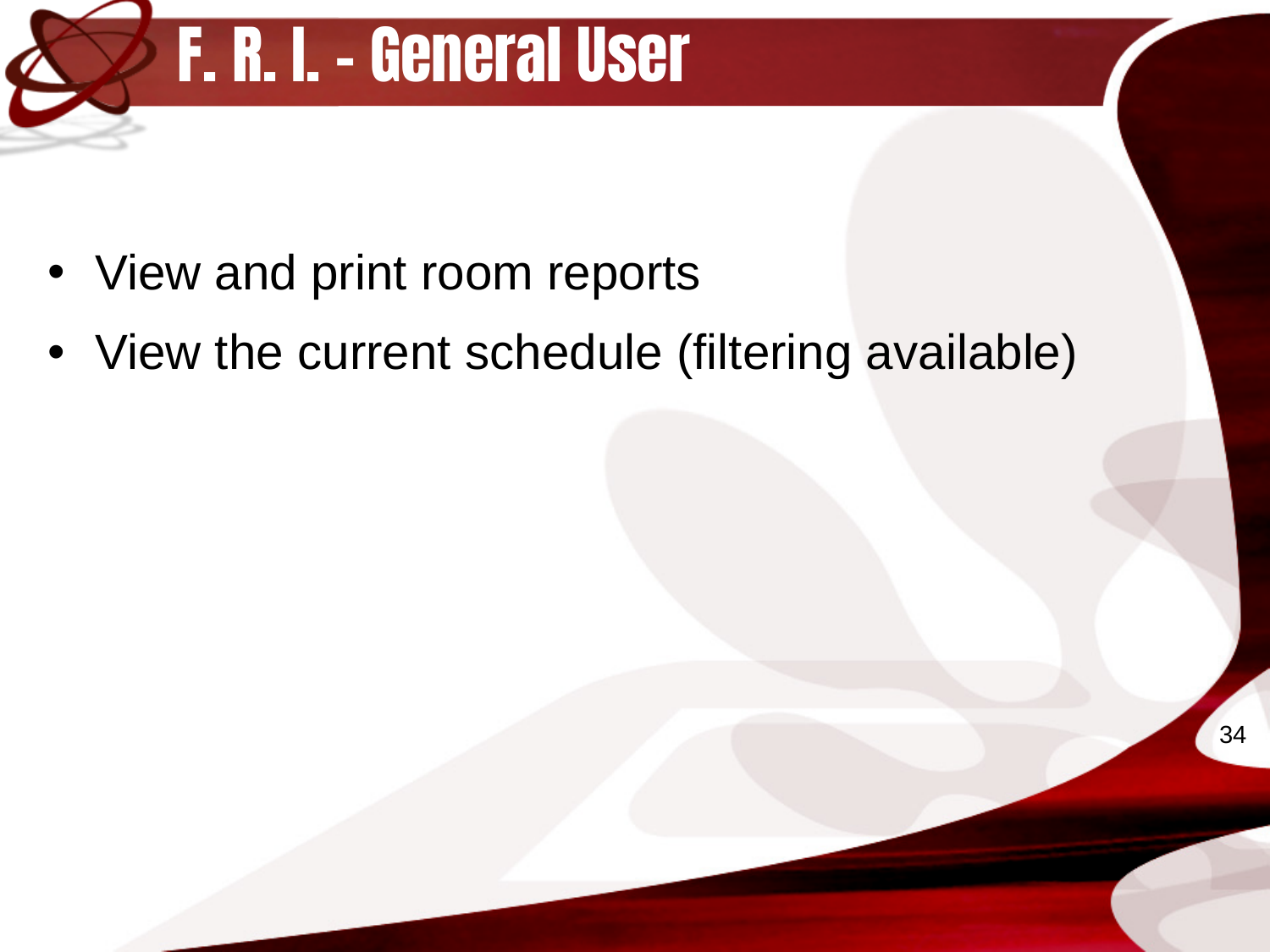

# F. R. I. – General User
View and print room reports
View the current schedule (filtering available)
34